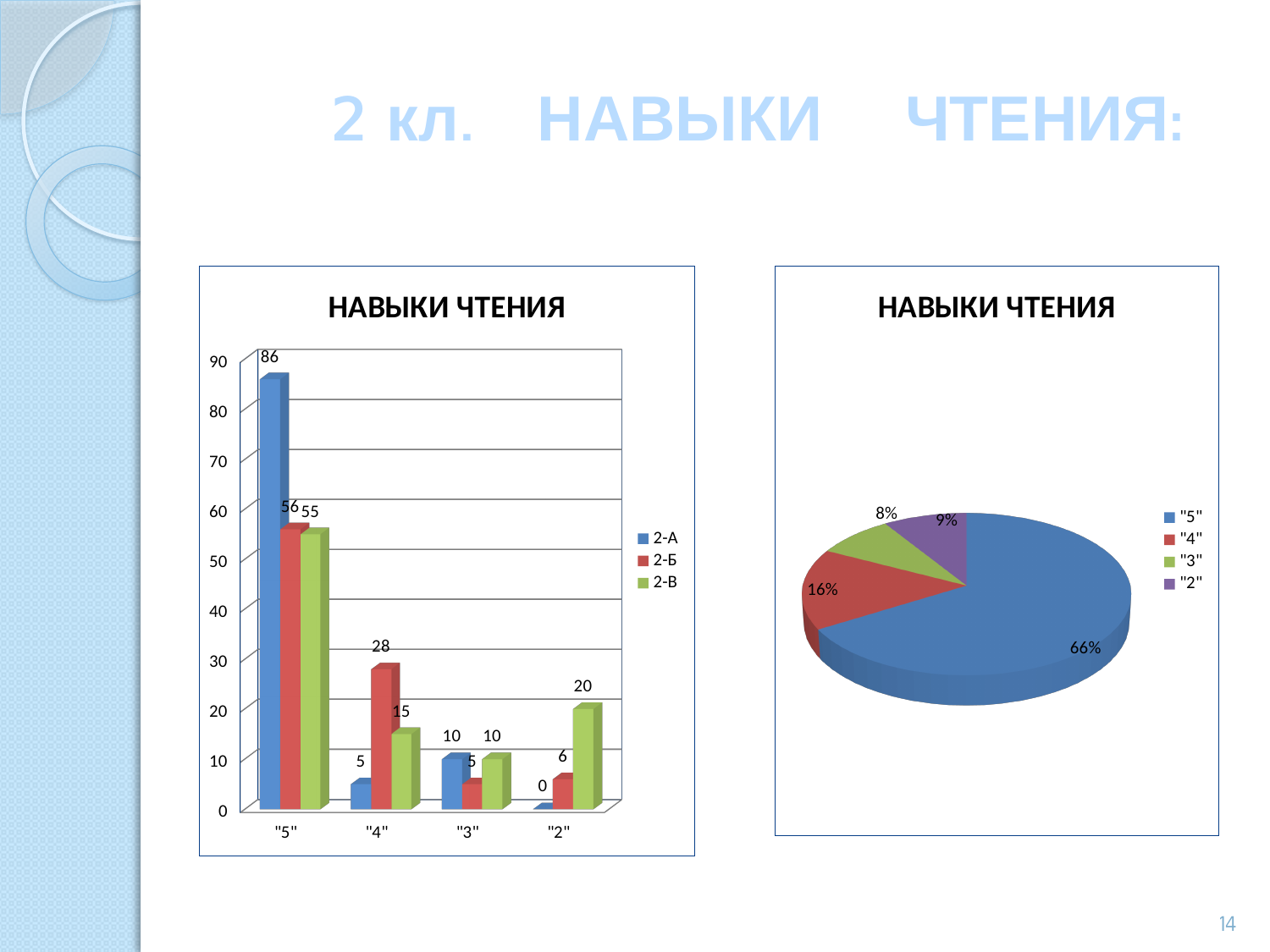

# 2 кл.   НАВЫКИ    ЧТЕНИЯ:

[unsupported chart]

[unsupported chart]

14